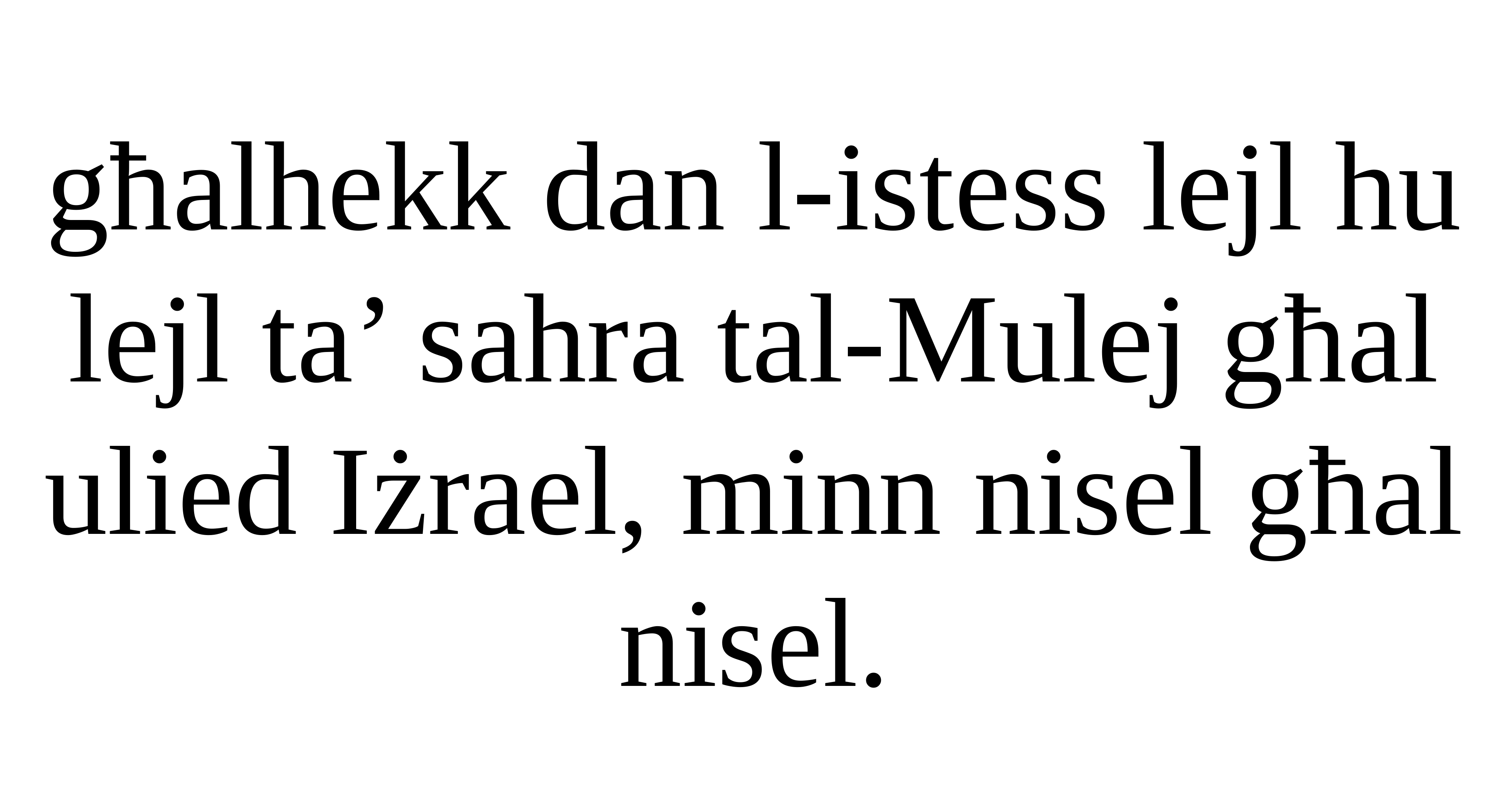

għalhekk dan l-istess lejl hu lejl ta’ sahra tal-Mulej għal ulied Iżrael, minn nisel għal nisel.